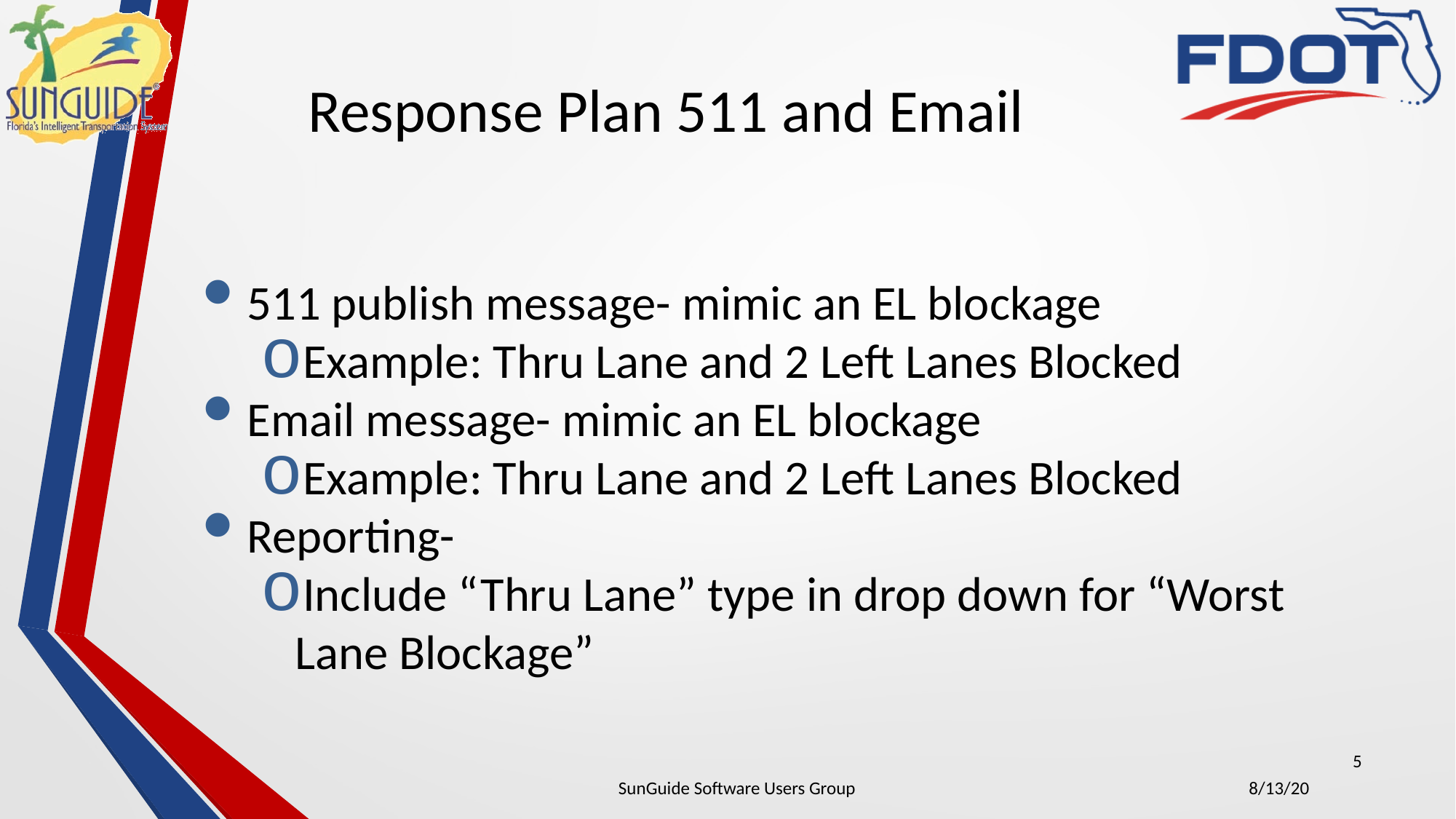

# Response Plan 511 and Email
511 publish message- mimic an EL blockage
Example: Thru Lane and 2 Left Lanes Blocked
Email message- mimic an EL blockage
Example: Thru Lane and 2 Left Lanes Blocked
Reporting-
Include “Thru Lane” type in drop down for “Worst Lane Blockage”
5
| SunGuide Software Users Group | 8/13/20 |
| --- | --- |